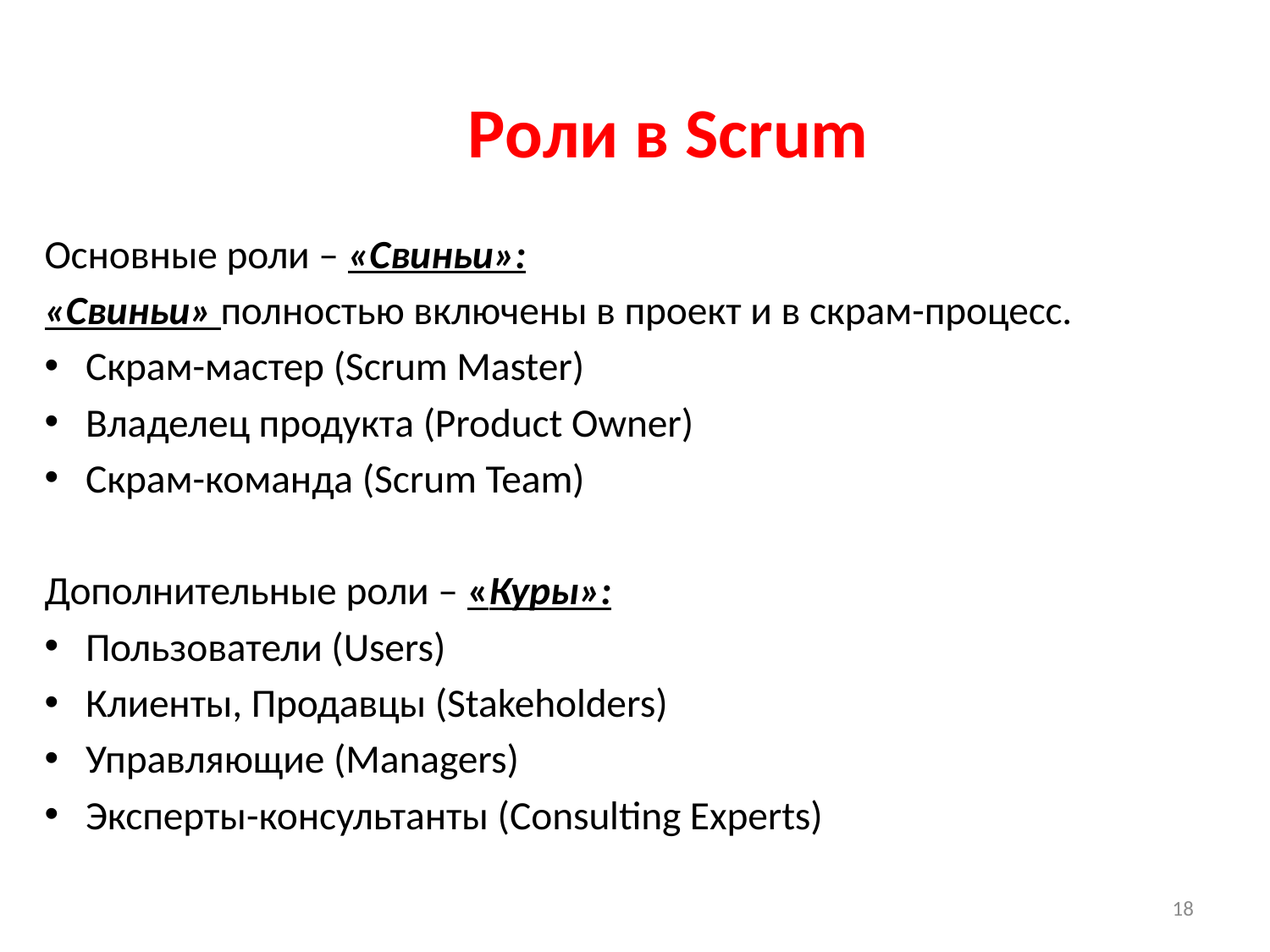

Роли в Scrum
Основные роли – «Свиньи»:
«Свиньи» полностью включены в проект и в скрам-процесс.
Скрам-мастер (Scrum Master)
Владелец продукта (Product Owner)
Скрам-команда (Scrum Team)

Дополнительные роли – «Куры»:
Пользователи (Users)
Клиенты, Продавцы (Stakeholders)
Управляющие (Managers)
Эксперты-консультанты (Consulting Experts)

18